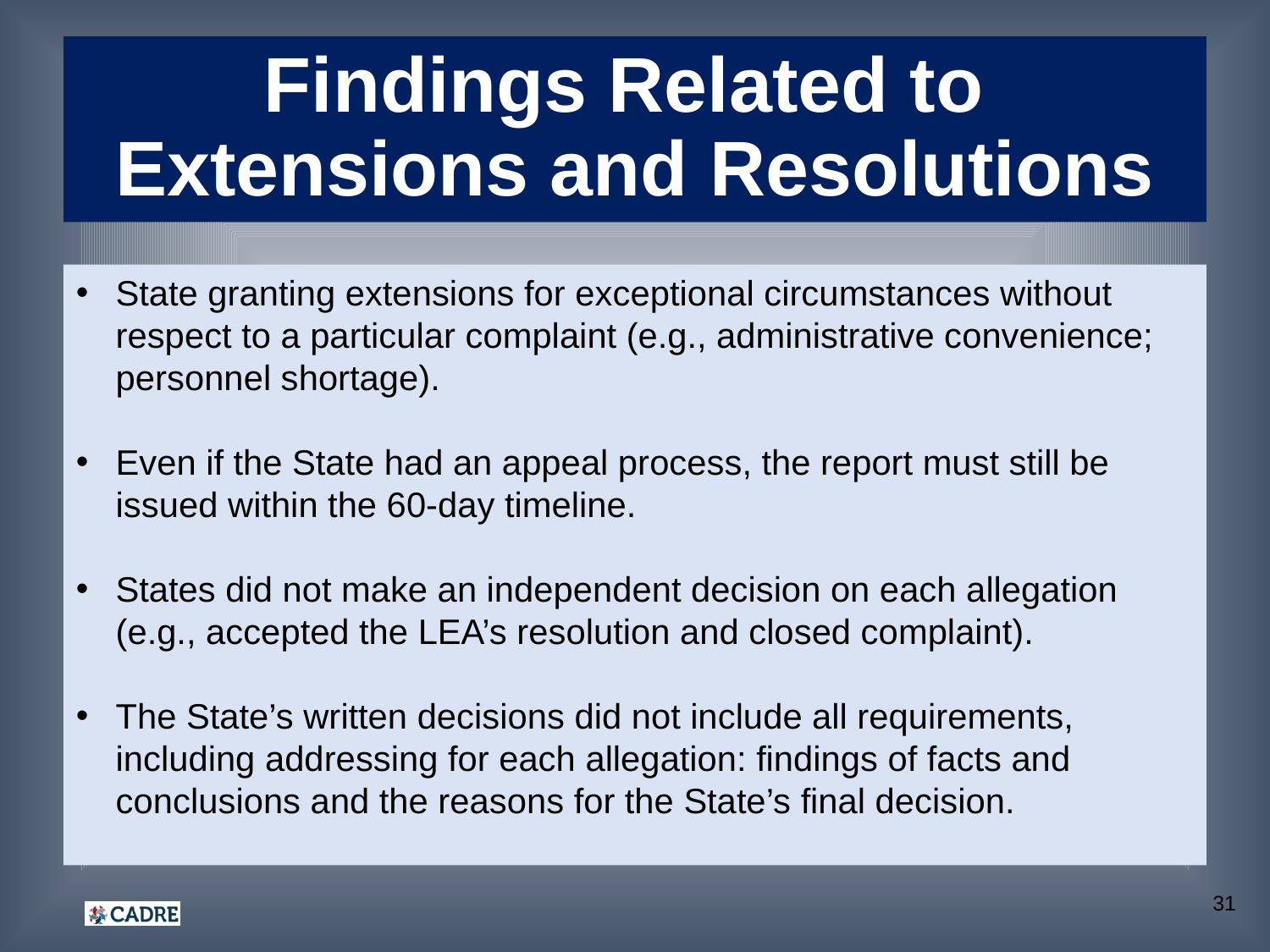

# Findings Related to Extensions and Resolutions
State granting extensions for exceptional circumstances without respect to a particular complaint (e.g., administrative convenience; personnel shortage).

Even if the State had an appeal process, the report must still be issued within the 60-day timeline.

States did not make an independent decision on each allegation (e.g., accepted the LEA’s resolution and closed complaint).

The State’s written decisions did not include all requirements, including addressing for each allegation: findings of facts and conclusions and the reasons for the State’s final decision.

31